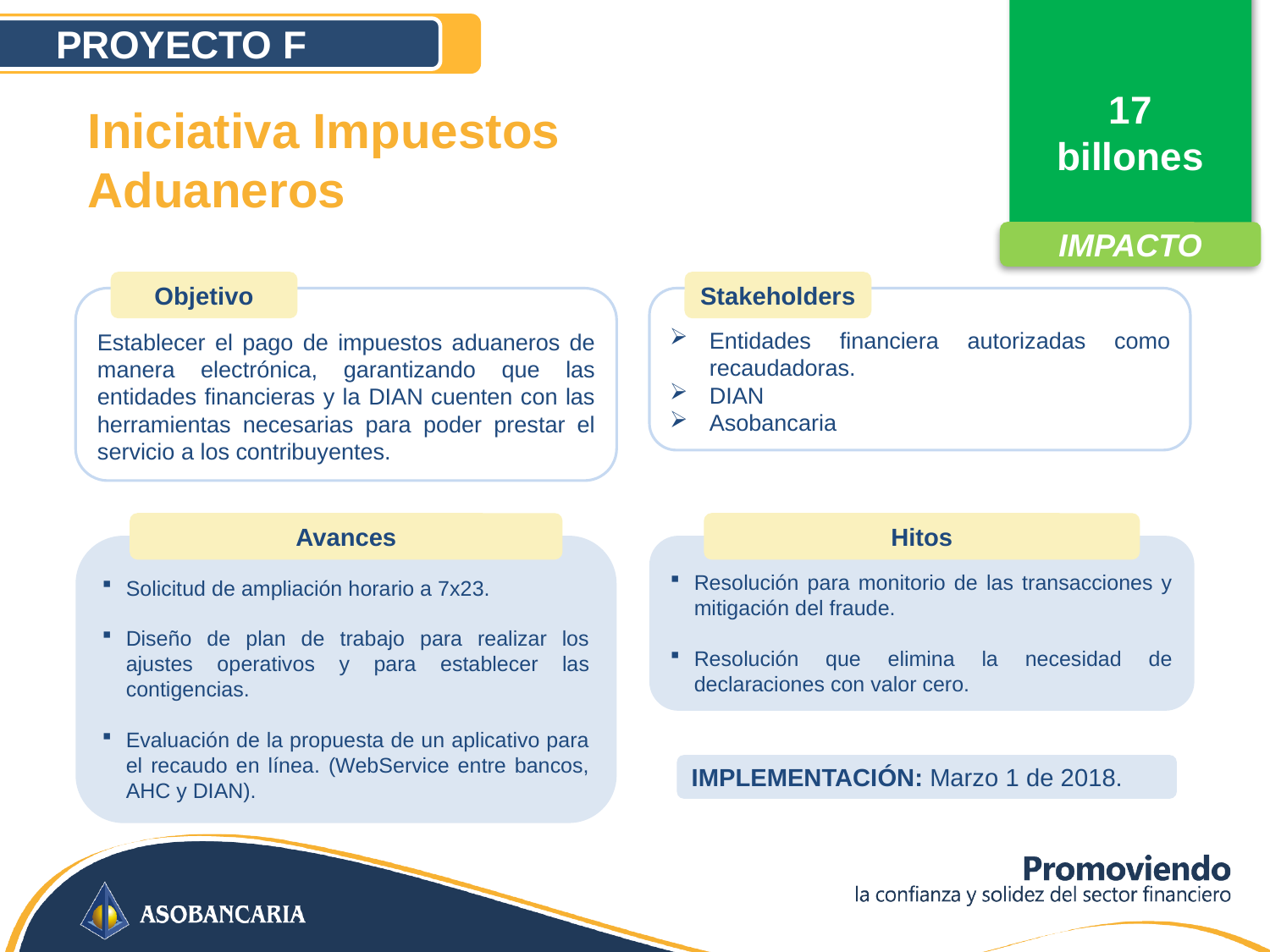

17
billones

PROYECTO F
Iniciativa Impuestos
Aduaneros
IMPACTO
Objetivo
Establecer el pago de impuestos aduaneros de manera electrónica, garantizando que las entidades financieras y la DIAN cuenten con las herramientas necesarias para poder prestar el servicio a los contribuyentes.
Stakeholders
Entidades financiera autorizadas como recaudadoras.
DIAN
Asobancaria
Avances
Solicitud de ampliación horario a 7x23.

Diseño de plan de trabajo para realizar los ajustes operativos y para establecer las contigencias.

Evaluación de la propuesta de un aplicativo para el recaudo en línea. (WebService entre bancos, AHC y DIAN).
Hitos
Resolución para monitorio de las transacciones y mitigación del fraude.

Resolución que elimina la necesidad de declaraciones con valor cero.
IMPLEMENTACIÓN: Marzo 1 de 2018.